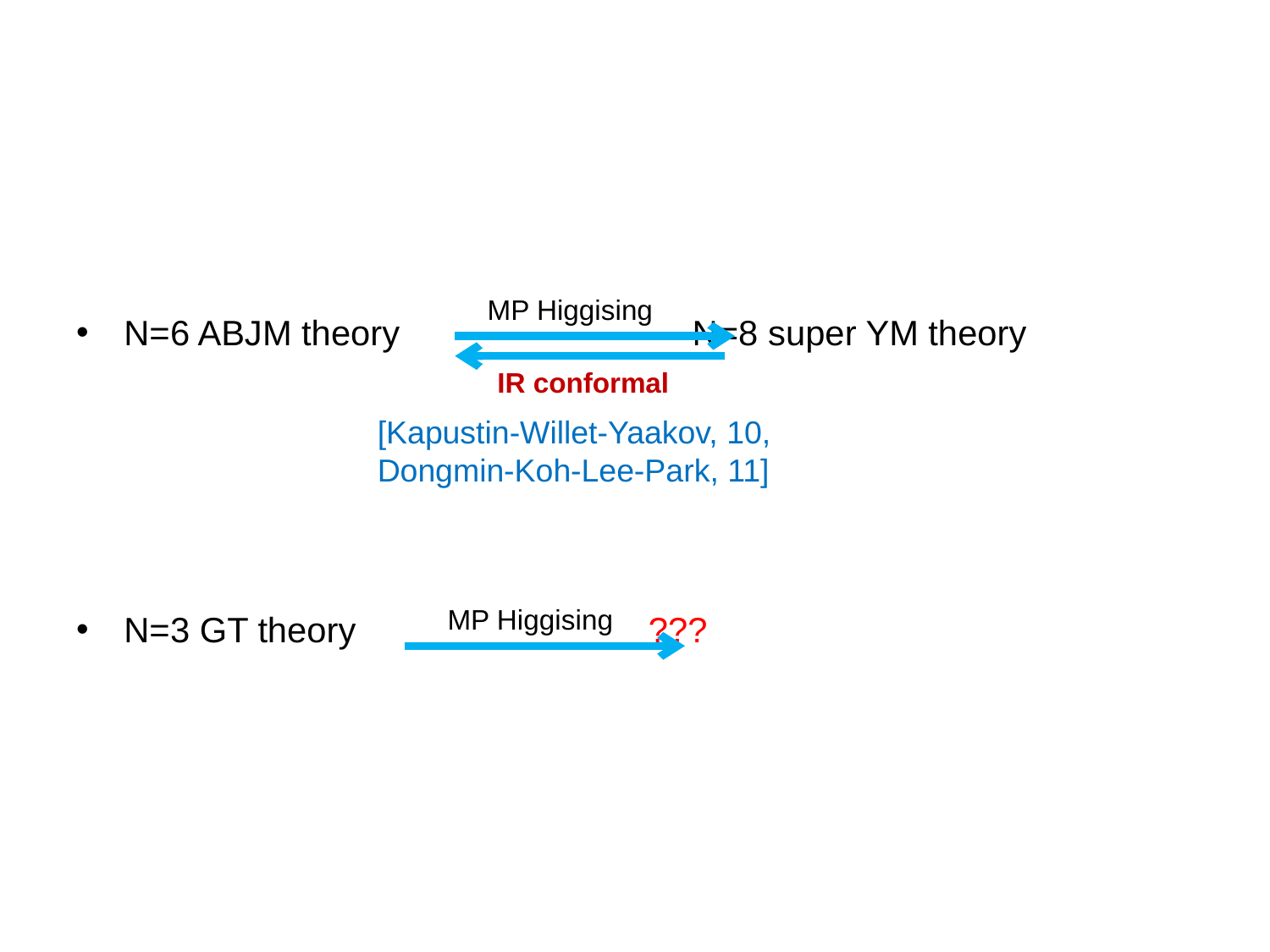

N=6 ABJM theory                              N=8 super YM theory

N=3 GT theory                              ???
MP Higgising
IR conformal
[Kapustin-Willet-Yaakov, 10, Dongmin-Koh-Lee-Park, 11]
MP Higgising